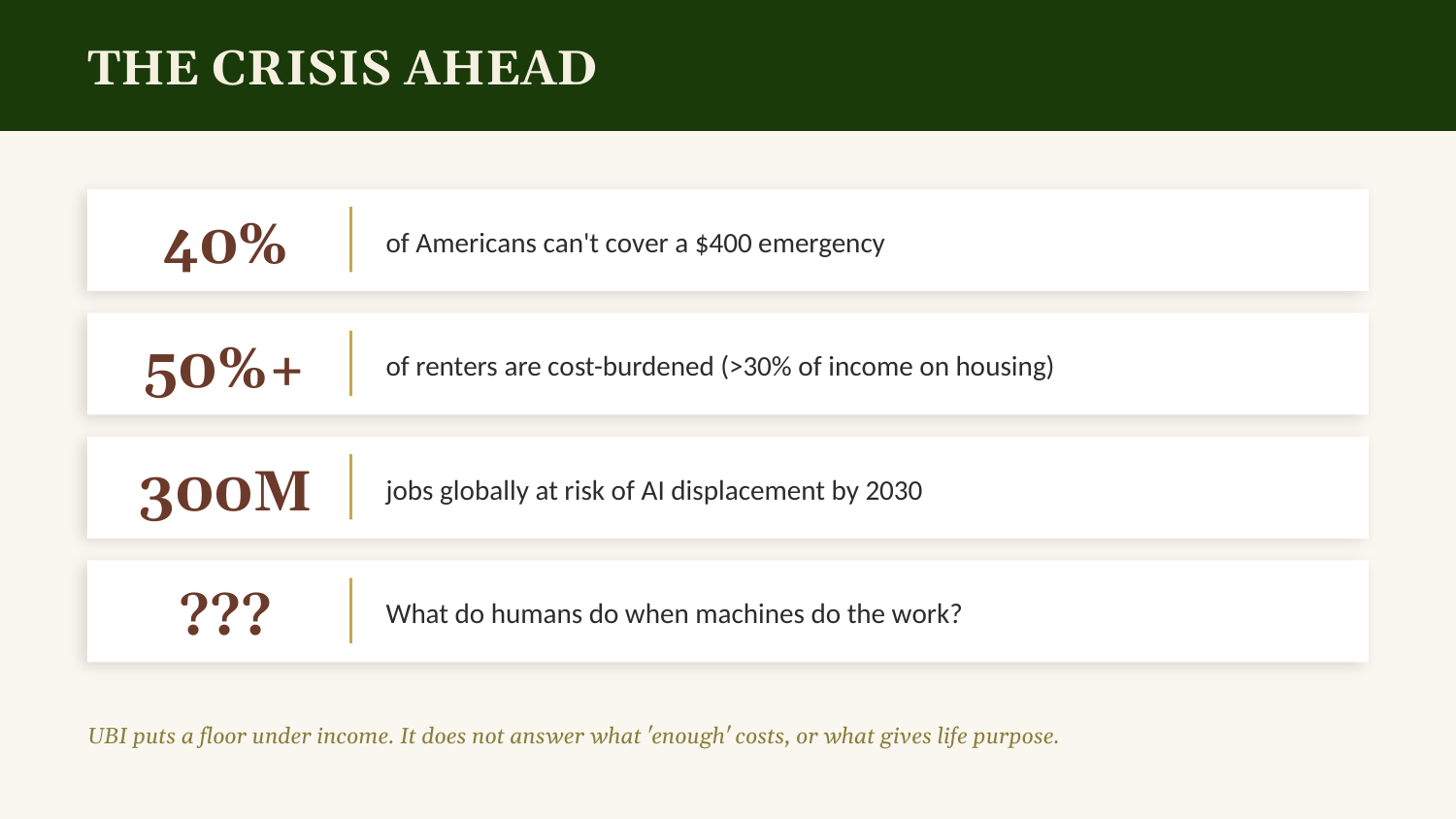

THE CRISIS AHEAD

40%
of Americans can't cover a $400 emergency

50%+
of renters are cost-burdened (>30% of income on housing)

300M
jobs globally at risk of AI displacement by 2030

???
What do humans do when machines do the work?

UBI puts a floor under income. It does not answer what 'enough' costs, or what gives life purpose.